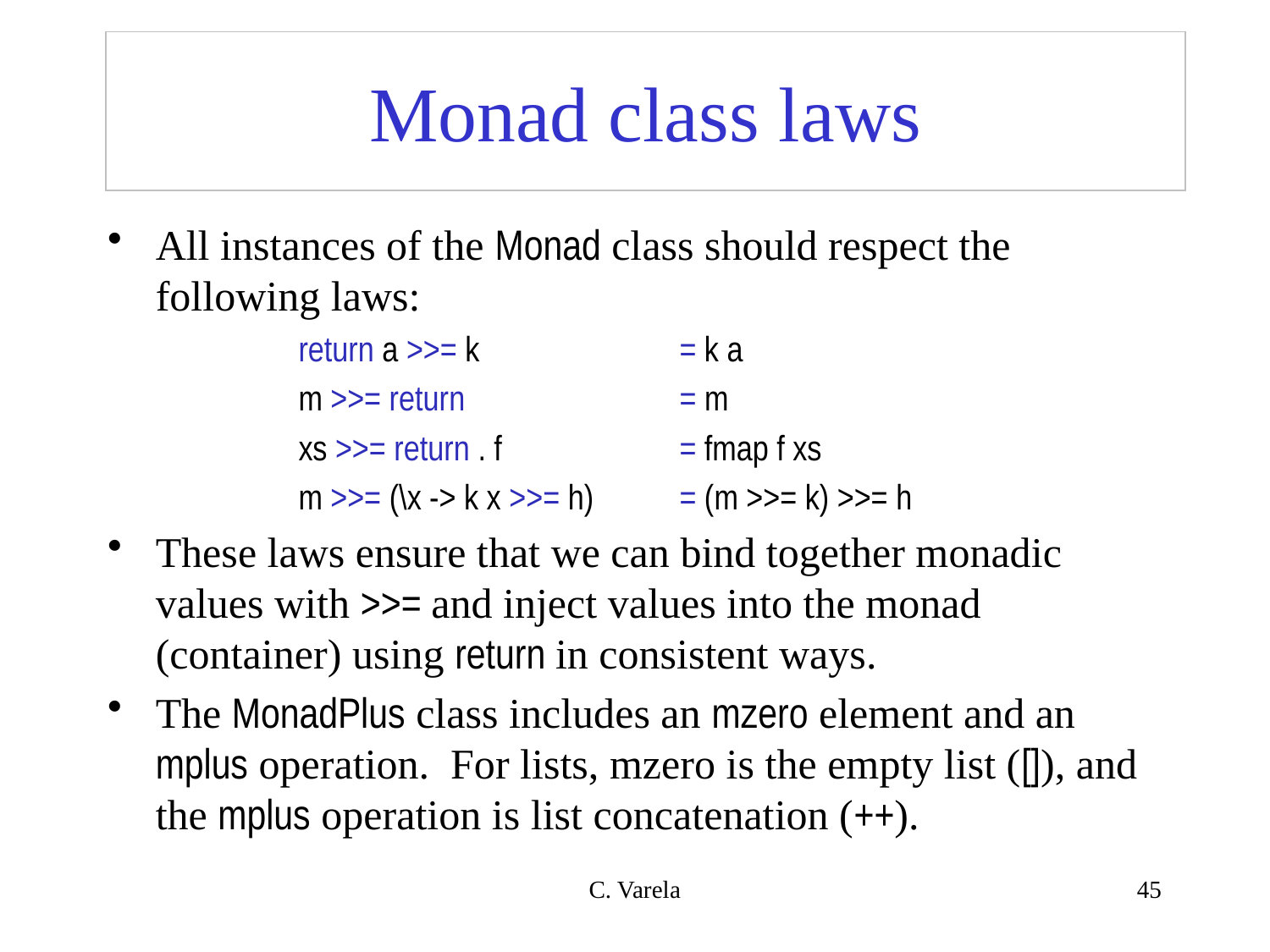

# Monad class laws
All instances of the Monad class should respect the following laws:
	return a >>= k		= k a
	m >>= return		= m
	xs >>= return . f		= fmap f xs
	m >>= (\x -> k x >>= h) 	= (m >>= k) >>= h
These laws ensure that we can bind together monadic values with >>= and inject values into the monad (container) using return in consistent ways.
The MonadPlus class includes an mzero element and an mplus operation.  For lists, mzero is the empty list ([]), and the mplus operation is list concatenation (++).
C. Varela
45